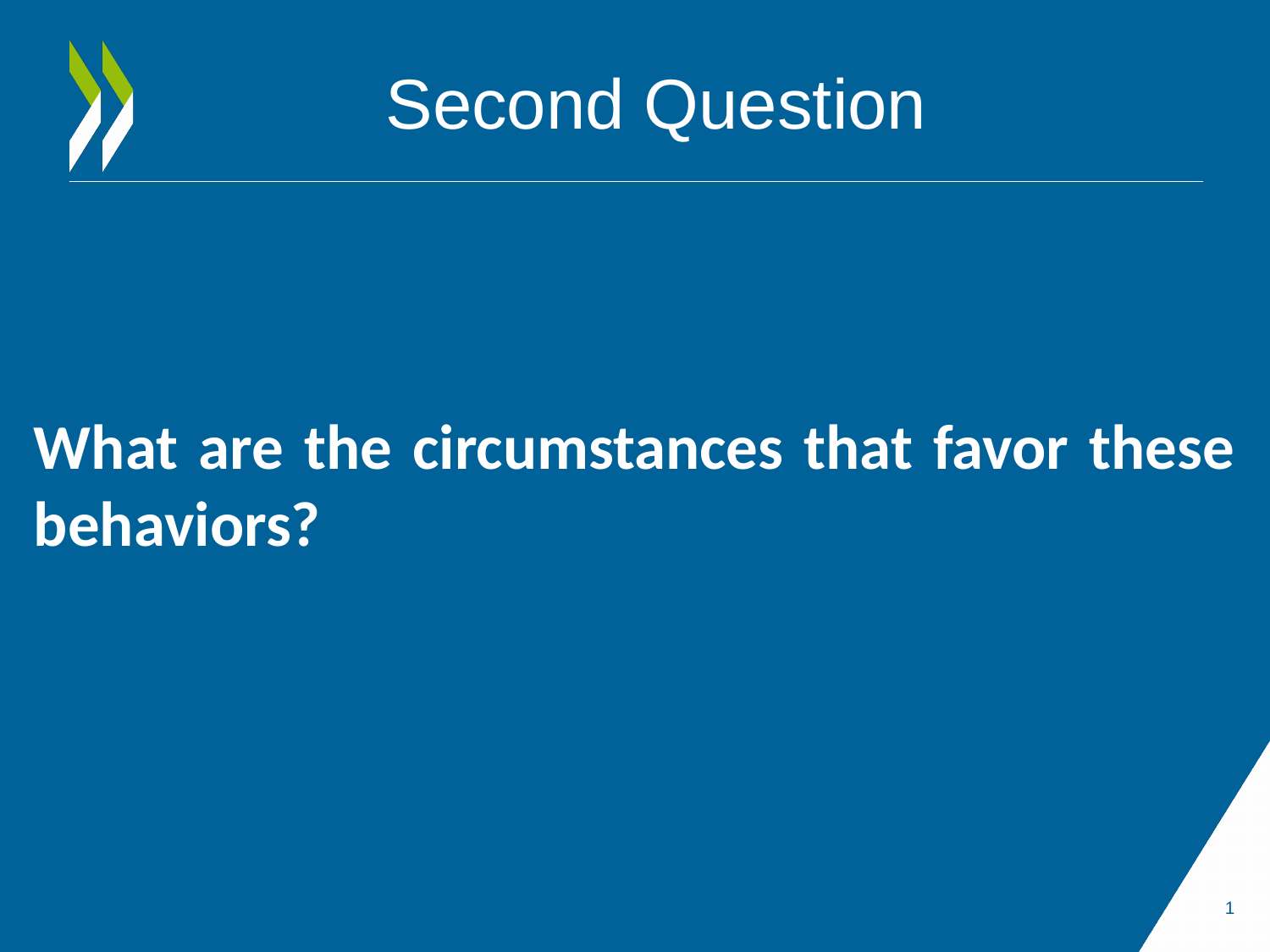

# Second Question

What are the circumstances that favor these behaviors?
1